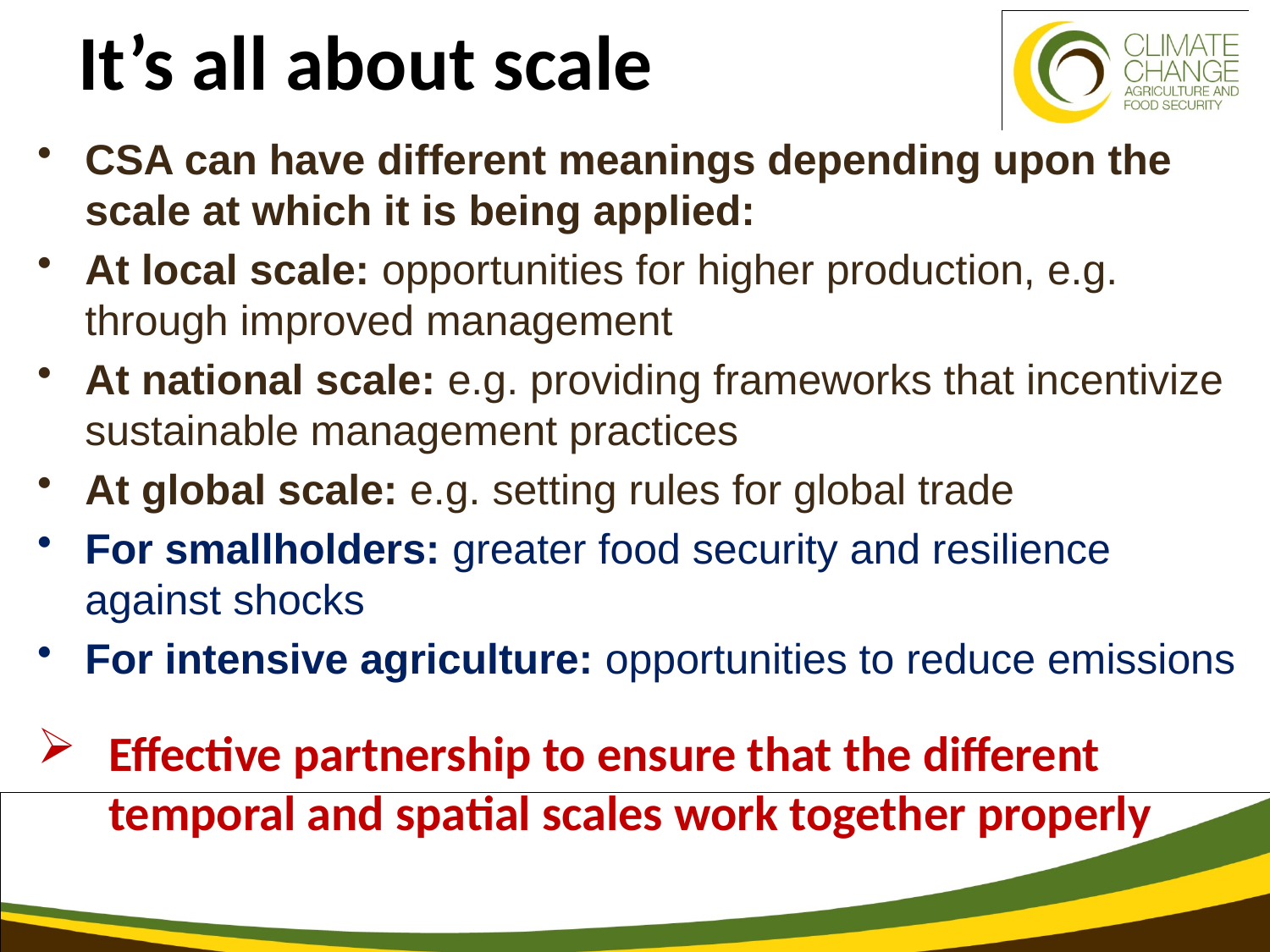

It’s all about scale
CSA can have different meanings depending upon the scale at which it is being applied:
At local scale: opportunities for higher production, e.g. through improved management
At national scale: e.g. providing frameworks that incentivize sustainable management practices
At global scale: e.g. setting rules for global trade
For smallholders: greater food security and resilience against shocks
For intensive agriculture: opportunities to reduce emissions
Effective partnership to ensure that the different temporal and spatial scales work together properly